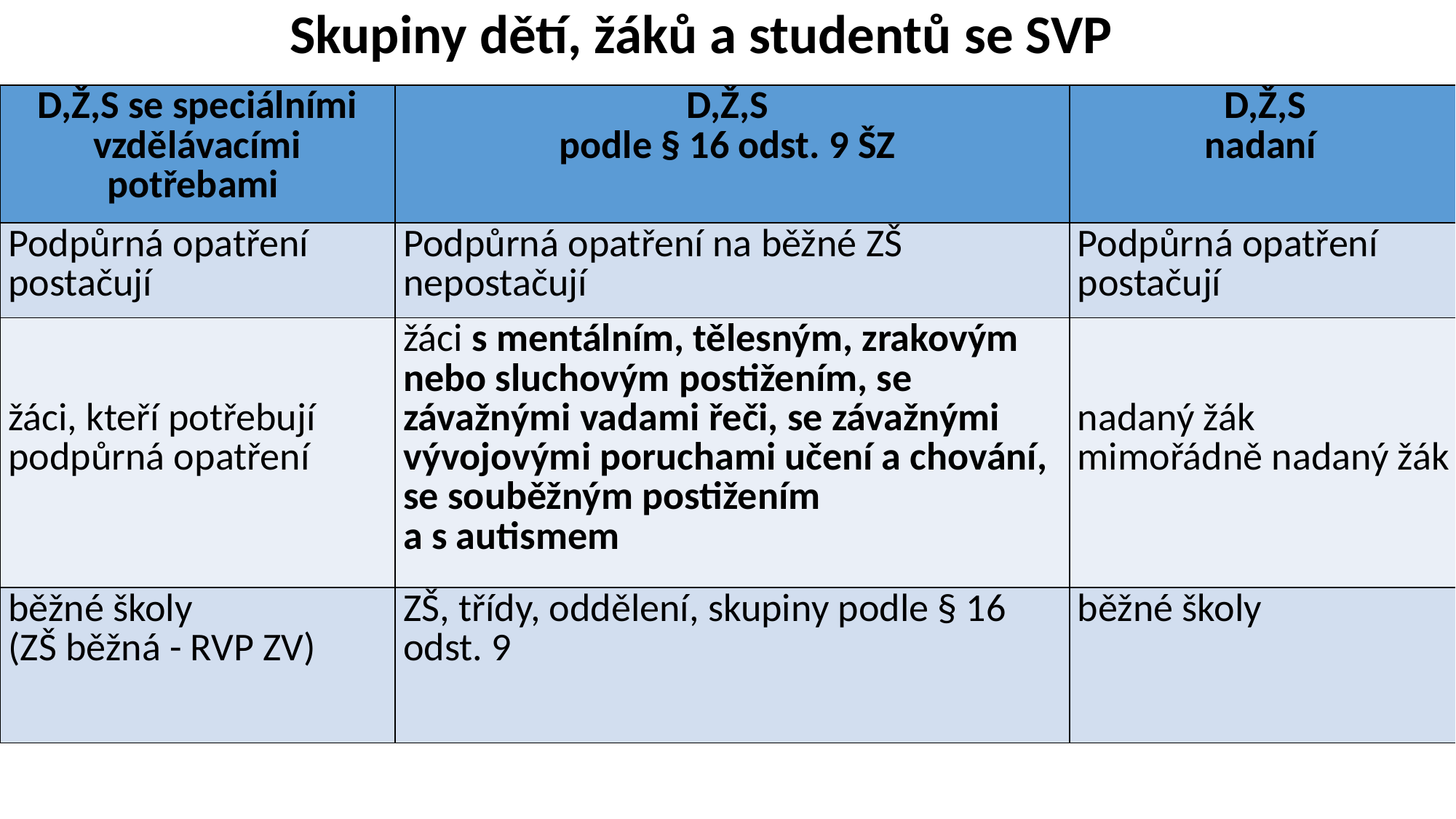

# Skupiny dětí, žáků a studentů se SVP
| D,Ž,S se speciálními vzdělávacími potřebami | D,Ž,S podle § 16 odst. 9 ŠZ | D,Ž,S nadaní |
| --- | --- | --- |
| Podpůrná opatření postačují | Podpůrná opatření na běžné ZŠ nepostačují | Podpůrná opatření postačují |
| žáci, kteří potřebují podpůrná opatření | žáci s mentálním, tělesným, zrakovým nebo sluchovým postižením, se závažnými vadami řeči, se závažnými vývojovými poruchami učení a chování, se souběžným postižením a s autismem | nadaný žák mimořádně nadaný žák |
| běžné školy (ZŠ běžná - RVP ZV) | ZŠ, třídy, oddělení, skupiny podle § 16 odst. 9 | běžné školy |